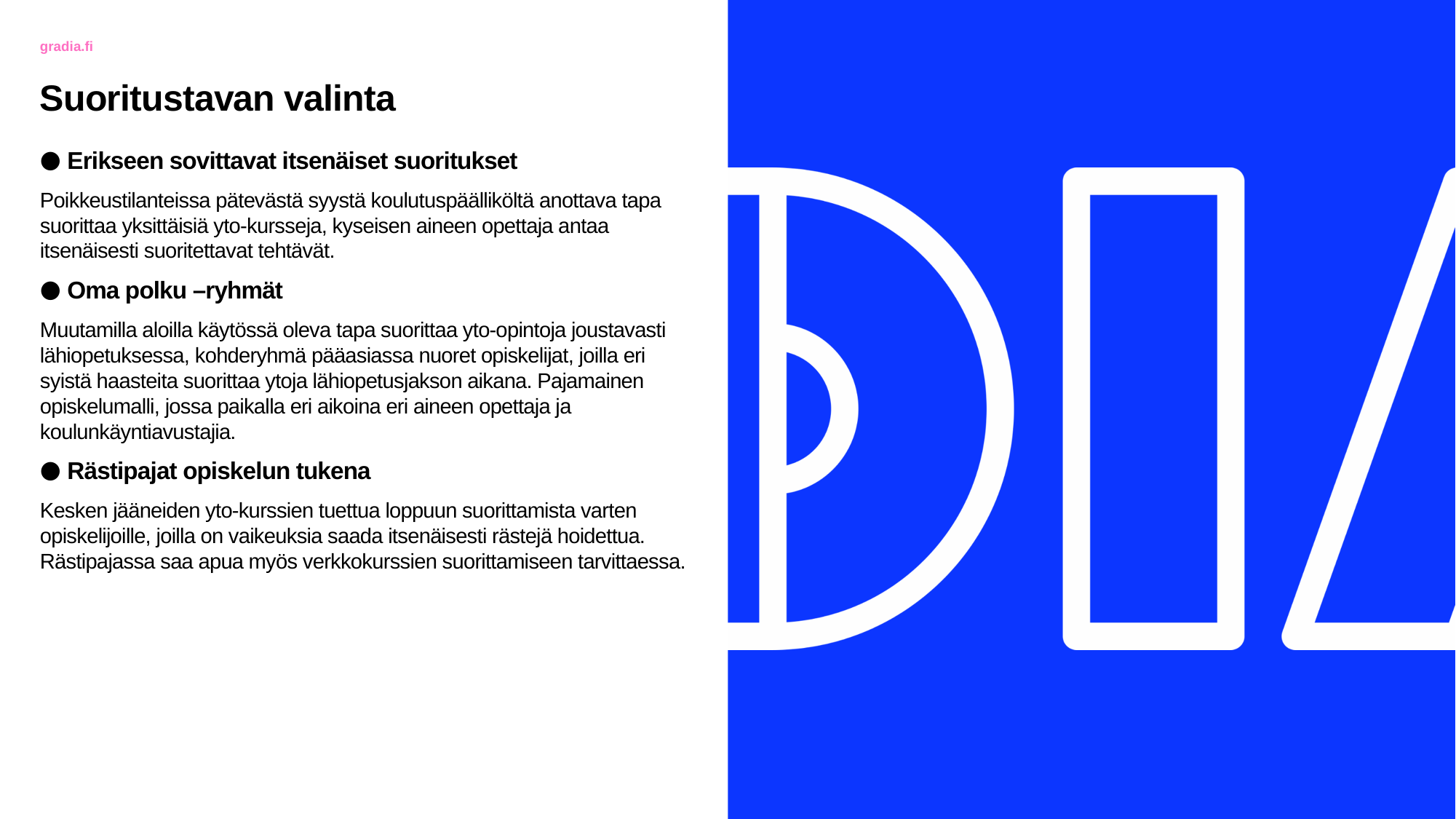

Suoritustavan valinta
Erikseen sovittavat itsenäiset suoritukset
Poikkeustilanteissa pätevästä syystä koulutuspäälliköltä anottava tapa suorittaa yksittäisiä yto-kursseja, kyseisen aineen opettaja antaa itsenäisesti suoritettavat tehtävät.
Oma polku –ryhmät
Muutamilla aloilla käytössä oleva tapa suorittaa yto-opintoja joustavasti lähiopetuksessa, kohderyhmä pääasiassa nuoret opiskelijat, joilla eri syistä haasteita suorittaa ytoja lähiopetusjakson aikana. Pajamainen opiskelumalli, jossa paikalla eri aikoina eri aineen opettaja ja koulunkäyntiavustajia.
Rästipajat opiskelun tukena
Kesken jääneiden yto-kurssien tuettua loppuun suorittamista varten opiskelijoille, joilla on vaikeuksia saada itsenäisesti rästejä hoidettua. Rästipajassa saa apua myös verkkokurssien suorittamiseen tarvittaessa.